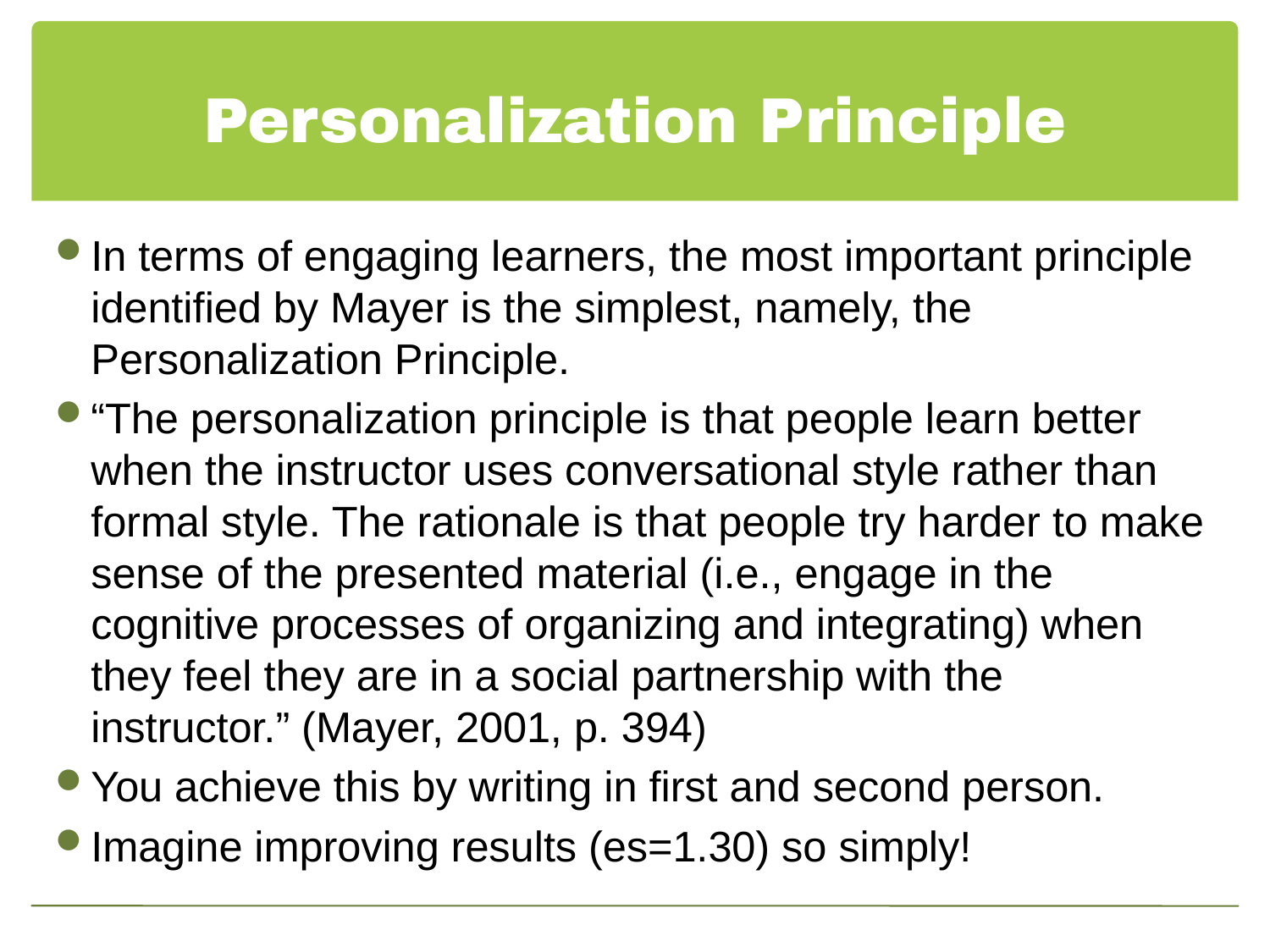

# Personalization Principle
In terms of engaging learners, the most important principle identified by Mayer is the simplest, namely, the Personalization Principle.
“The personalization principle is that people learn better when the instructor uses conversational style rather than formal style. The rationale is that people try harder to make sense of the presented material (i.e., engage in the cognitive processes of organizing and integrating) when they feel they are in a social partnership with the instructor.” (Mayer, 2001, p. 394)
You achieve this by writing in first and second person.
Imagine improving results (es=1.30) so simply!